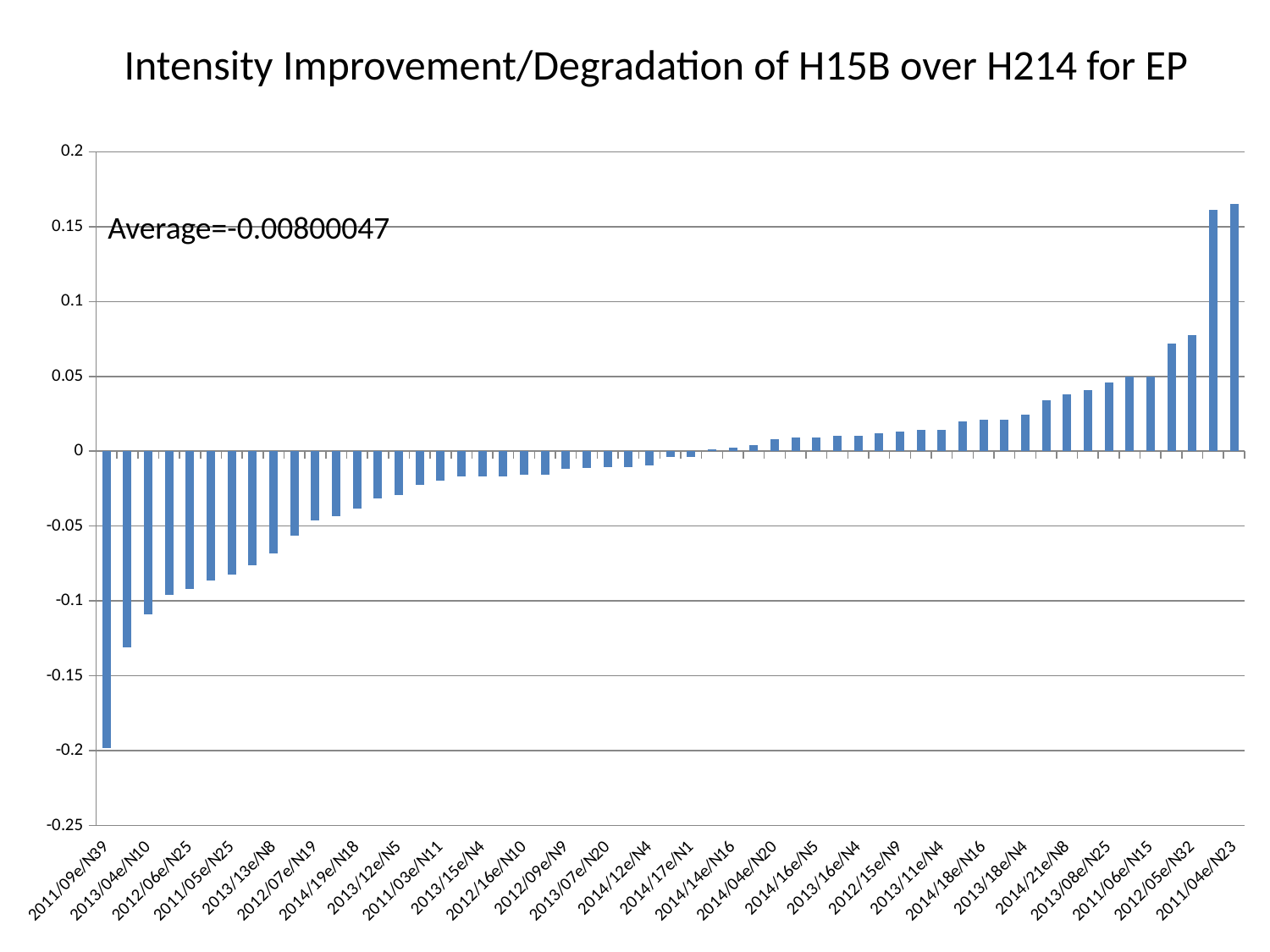

Intensity Improvement/Degradation of H15B over H214 for EP

### Chart

| Category |  |
|---|---|
| 2011/09e/N39 | -0.198163 |
| 2011/07e/N18 | -0.131235 |
| 2013/04e/N10 | -0.108924 |
| 2013/17e/N18 | -0.0958016 |
| 2012/06e/N25 | -0.0918635 |
| 2011/10e/N15 | -0.0866142 |
| 2011/05e/N25 | -0.0826772 |
| 2012/04e/N10 | -0.0761155 |
| 2013/13e/N8 | -0.0682415 |
| 2014/13e/N11 | -0.0564306 |
| 2012/07e/N19 | -0.0459319 |
| 2012/03e/N5 | -0.0433071 |
| 2014/19e/N18 | -0.0380575 |
| 2013/06e/N15 | -0.0314955 |
| 2013/12e/N5 | -0.0295276 |
| 2014/10e/N6 | -0.0223094 |
| 2011/03e/N11 | -0.0196845 |
| 2012/08e/N23 | -0.0170604 |
| 2013/15e/N4 | -0.0170604 |
| 2011/02e/N3 | -0.0170602 |
| 2012/16e/N10 | -0.015748 |
| 2014/07e/N15 | -0.015748 |
| 2012/09e/N9 | -0.011811 |
| 2013/09e/N6 | -0.0110236 |
| 2013/07e/N20 | -0.0104987 |
| 2012/13e/N24 | -0.0104976 |
| 2014/12e/N4 | -0.00918635 |
| 2012/17e/N10 | -0.00393701 |
| 2014/17e/N1 | -0.00393701 |
| 2012/11e/N12 | 0.00131244 |
| 2014/14e/N16 | 0.00262467 |
| 2014/08e/N13 | 0.00393702 |
| 2014/04e/N20 | 0.00787402 |
| 2014/02e/N1 | 0.00918635 |
| 2014/16e/N5 | 0.00918635 |
| 2013/14e/N14 | 0.0104982 |
| 2013/16e/N4 | 0.0104987 |
| 2013/02e/N1 | 0.011811 |
| 2012/15e/N9 | 0.0131233 |
| 2014/15e/N18 | 0.0144354 |
| 2013/11e/N4 | 0.0144357 |
| 2012/12e/N12 | 0.019685 |
| 2014/18e/N16 | 0.0209974 |
| 2013/03e/N11 | 0.0209979 |
| 2013/18e/N4 | 0.0244094 |
| 2014/01e/N21 | 0.0341209 |
| 2014/21e/N8 | 0.0380577 |
| 2014/11e/N24 | 0.0406825 |
| 2013/08e/N25 | 0.0459318 |
| 2013/05e/N9 | 0.0498685 |
| 2011/06e/N15 | 0.0498687 |
| 2014/03e/N16 | 0.0721785 |
| 2012/05e/N32 | 0.0774257 |
| 2011/11e/N42 | 0.161419 |
| 2011/04e/N23 | 0.165356 |
Average=-0.00800047